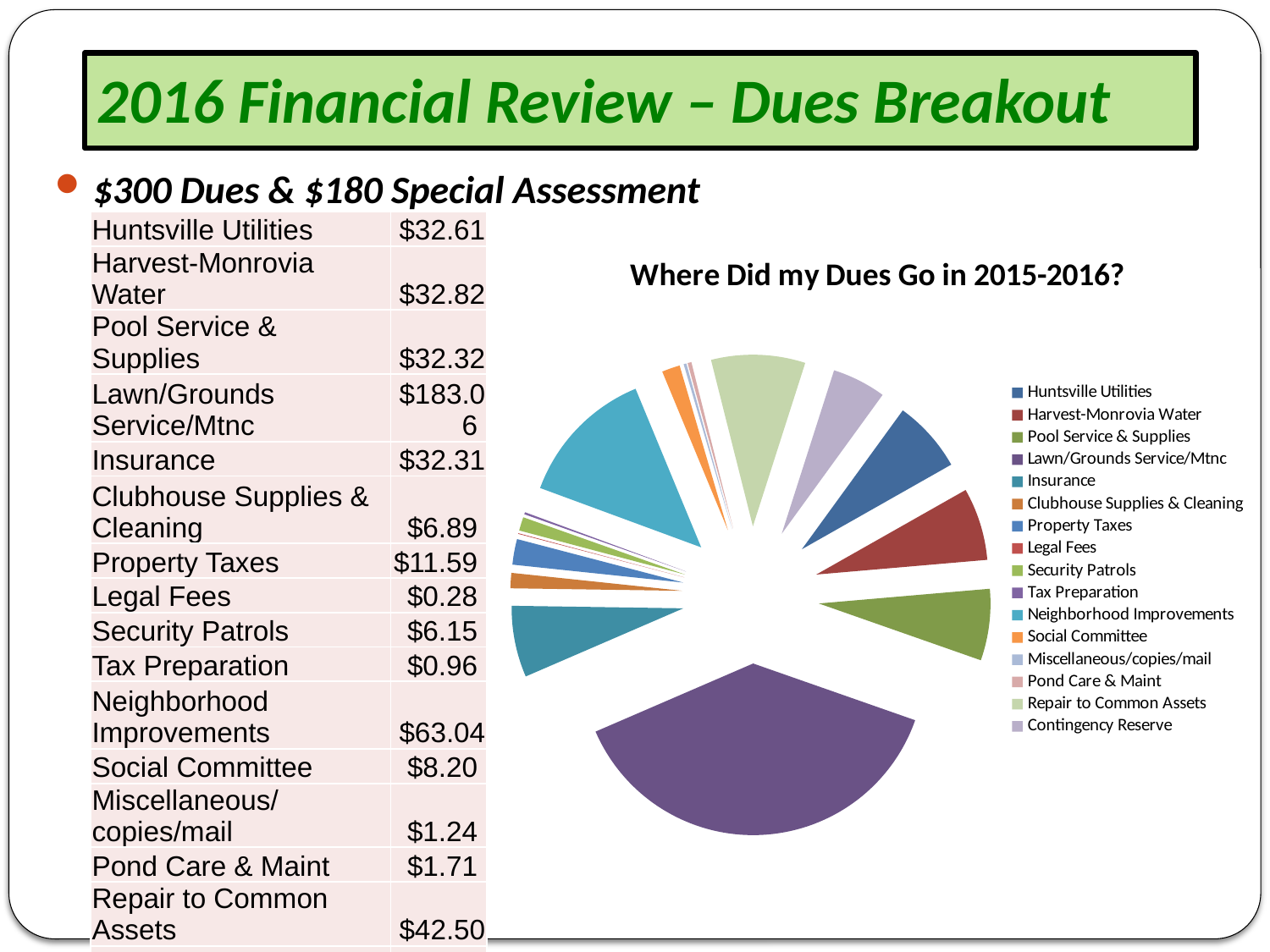

# 2016 Financial Review – Dues Breakout
$300 Dues & $180 Special Assessment

| Huntsville Utilities | $32.61 |
| --- | --- |
| Harvest-Monrovia Water | $32.82 |
| Pool Service & Supplies | $32.32 |
| Lawn/Grounds Service/Mtnc | $183.06 |
| Insurance | $32.31 |
| Clubhouse Supplies & Cleaning | $6.89 |
| Property Taxes | $11.59 |
| Legal Fees | $0.28 |
| Security Patrols | $6.15 |
| Tax Preparation | $0.96 |
| Neighborhood Improvements | $63.04 |
| Social Committee | $8.20 |
| Miscellaneous/copies/mail | $1.24 |
| Pond Care & Maint | $1.71 |
| Repair to Common Assets | $42.50 |
| Contingency Reserve | $24.32 |
|  |  |
| TOTAL: | $480.00 |

[unsupported chart]